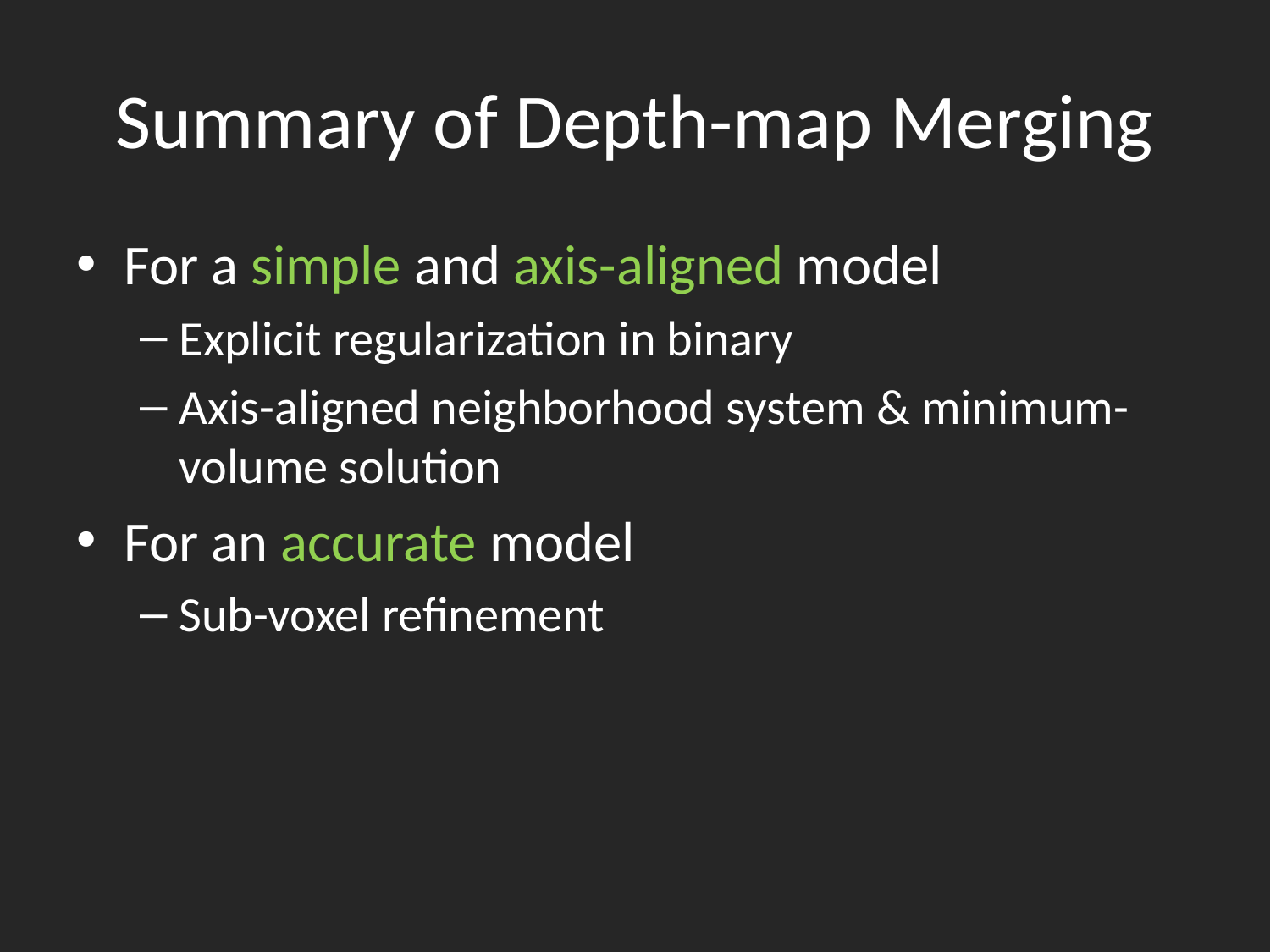

# Summary of Depth-map Merging
For a simple and axis-aligned model
Explicit regularization in binary
Axis-aligned neighborhood system & minimum-volume solution
For an accurate model
Sub-voxel refinement